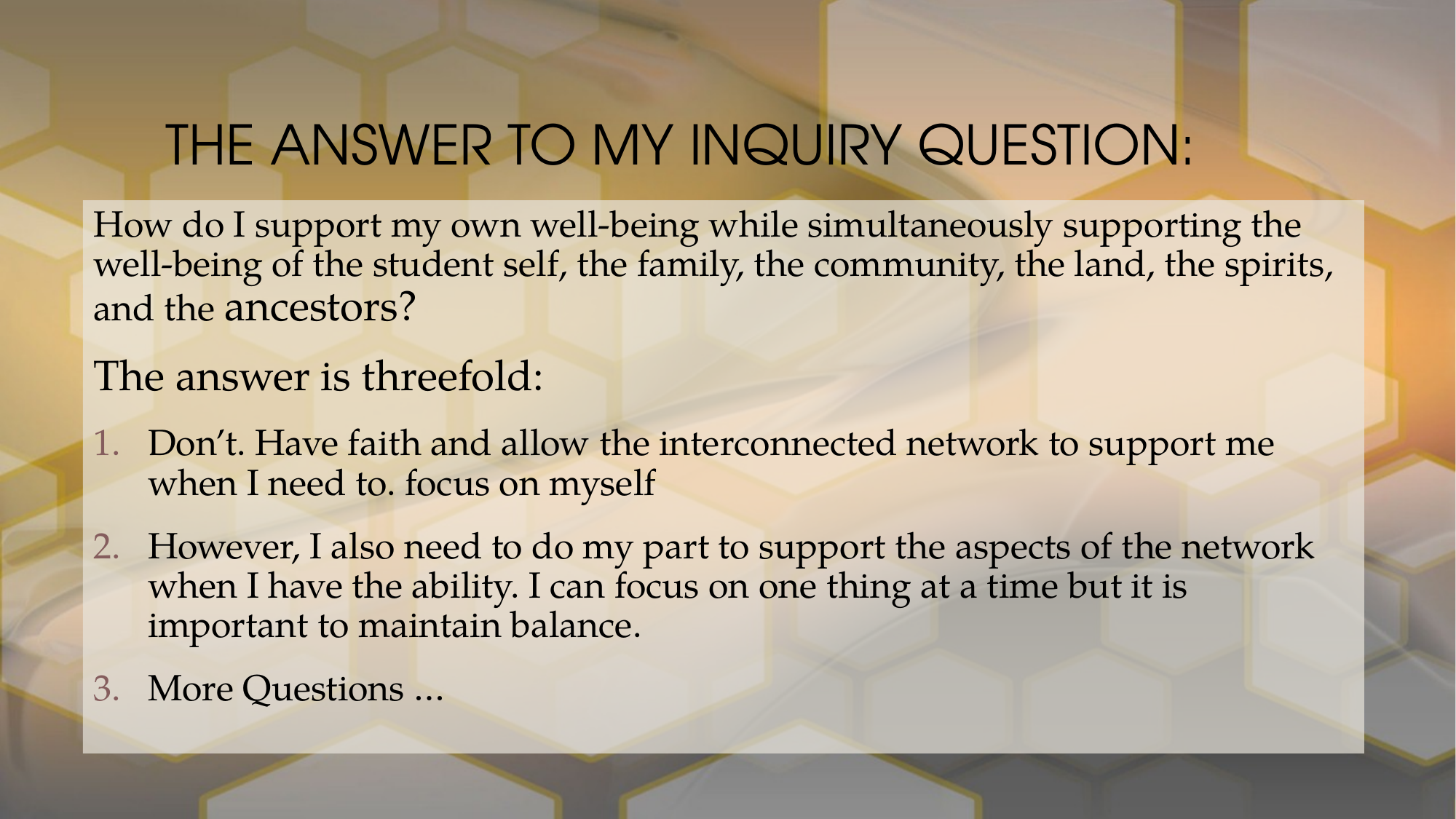

# THE ANSWER TO MY INQUIRY QUESTION:
How do I support my own well-being while simultaneously supporting the well-being of the student self, the family, the community, the land, the spirits, and the ancestors?
The answer is threefold:
Don’t. Have faith and allow the interconnected network to support me when I need to. focus on myself
However, I also need to do my part to support the aspects of the network when I have the ability. I can focus on one thing at a time but it is important to maintain balance.
More Questions …